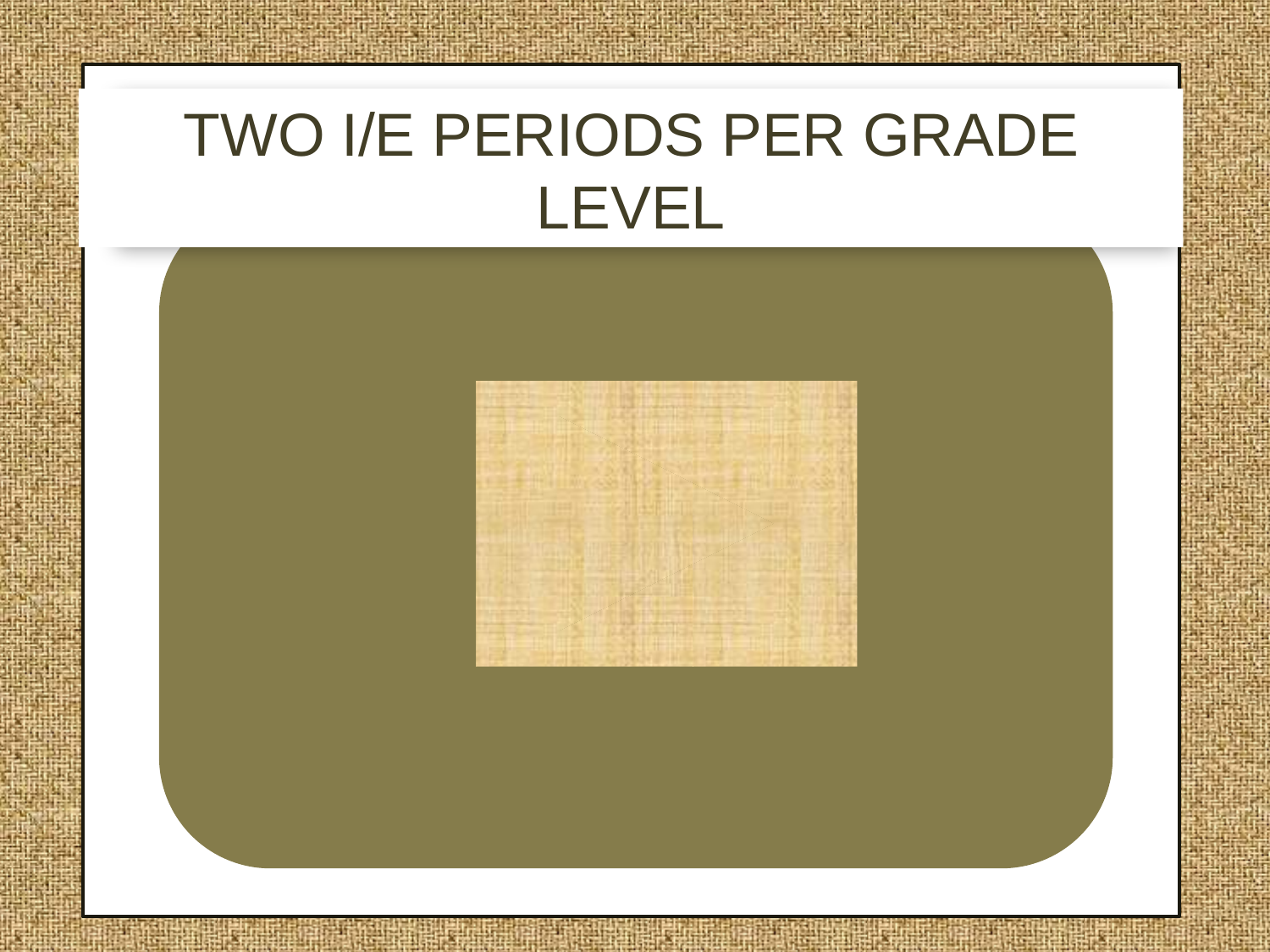

# Two I/E Periods per Grade Level